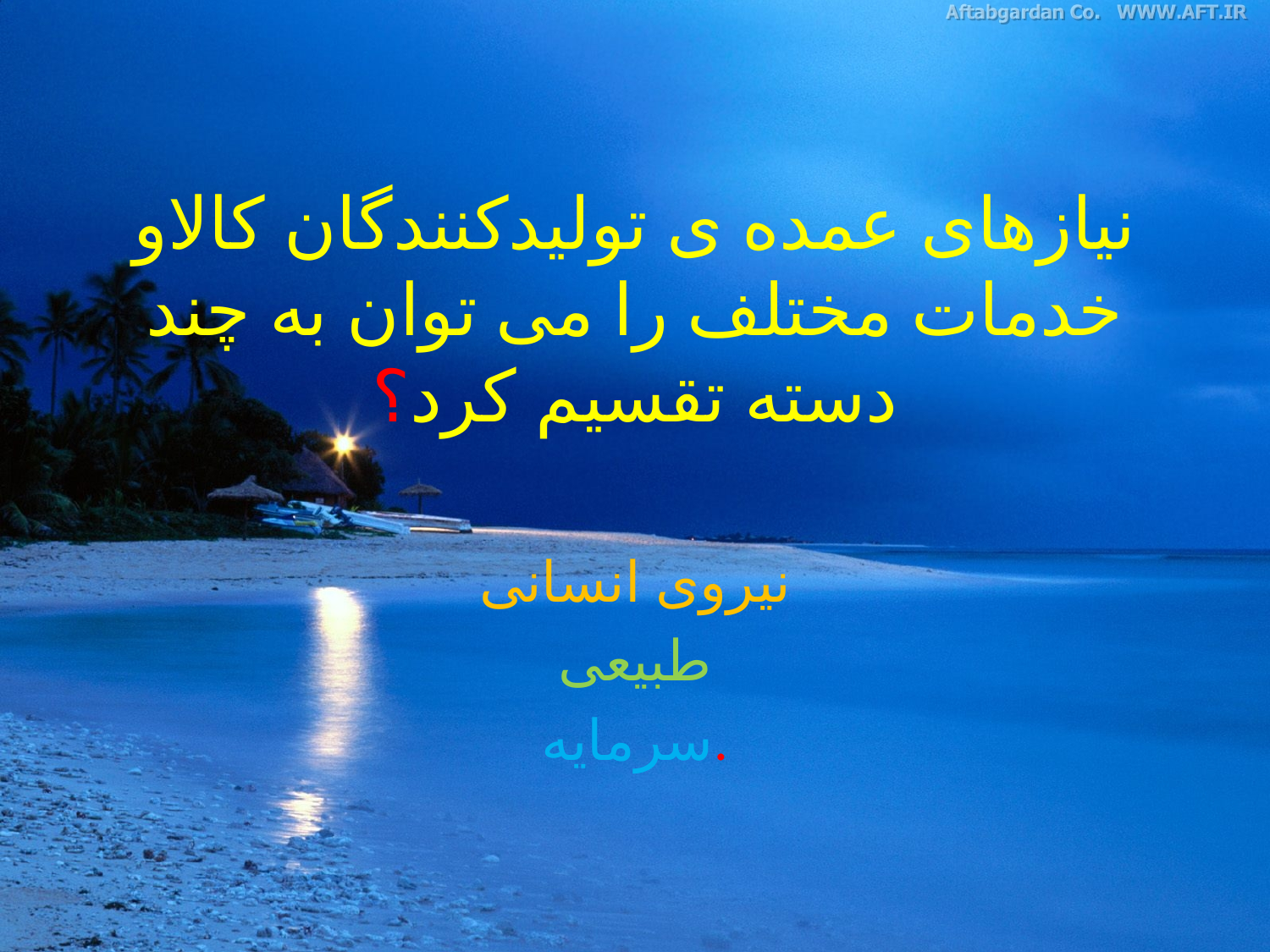

# نیازهای عمده ی تولیدکنندگان کالاو خدمات مختلف را می توان به چند دسته تقسیم کرد؟
نیروی انسانی
طبیعی
سرمایه.